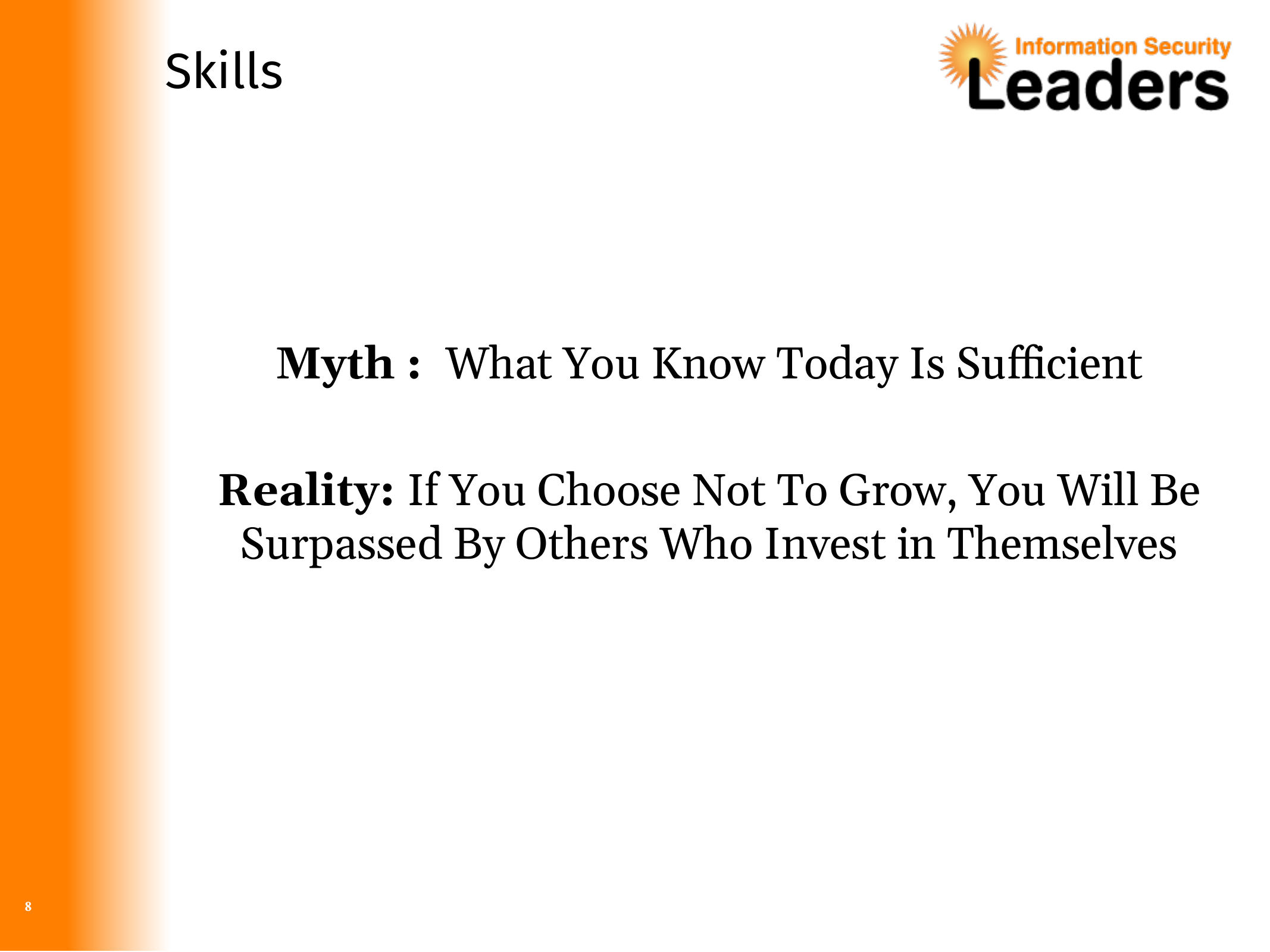

# Skills

Myth :  What You Know Today Is Sufficient

Reality: If You Choose Not To Grow, You Will Be Surpassed By Others Who Invest in Themselves
8